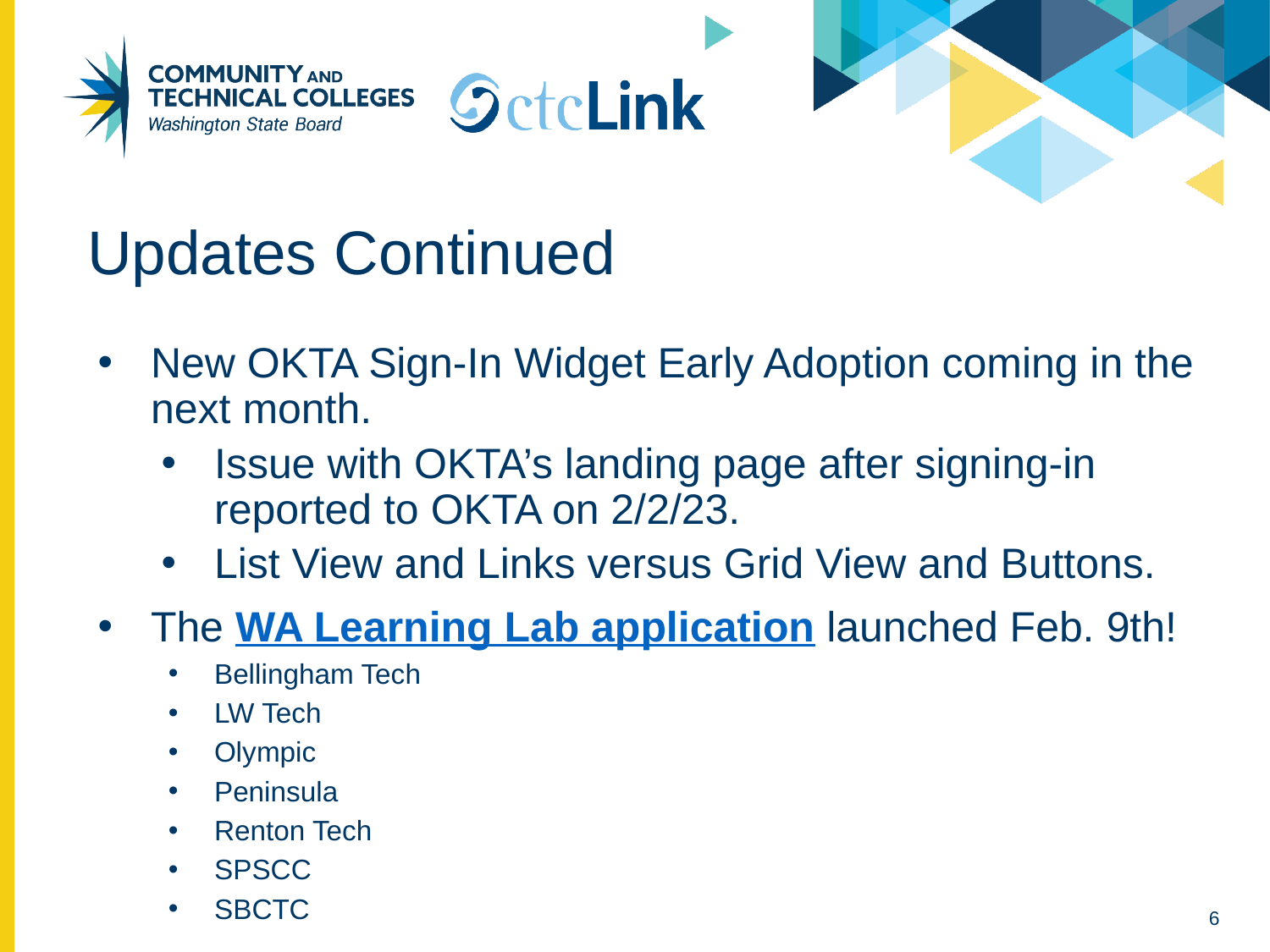

# Updates Continued
New OKTA Sign-In Widget Early Adoption coming in the next month.
Issue with OKTA’s landing page after signing-in reported to OKTA on 2/2/23.
List View and Links versus Grid View and Buttons.
The WA Learning Lab application launched Feb. 9th!
Bellingham Tech
LW Tech
Olympic
Peninsula
Renton Tech
SPSCC
SBCTC
6